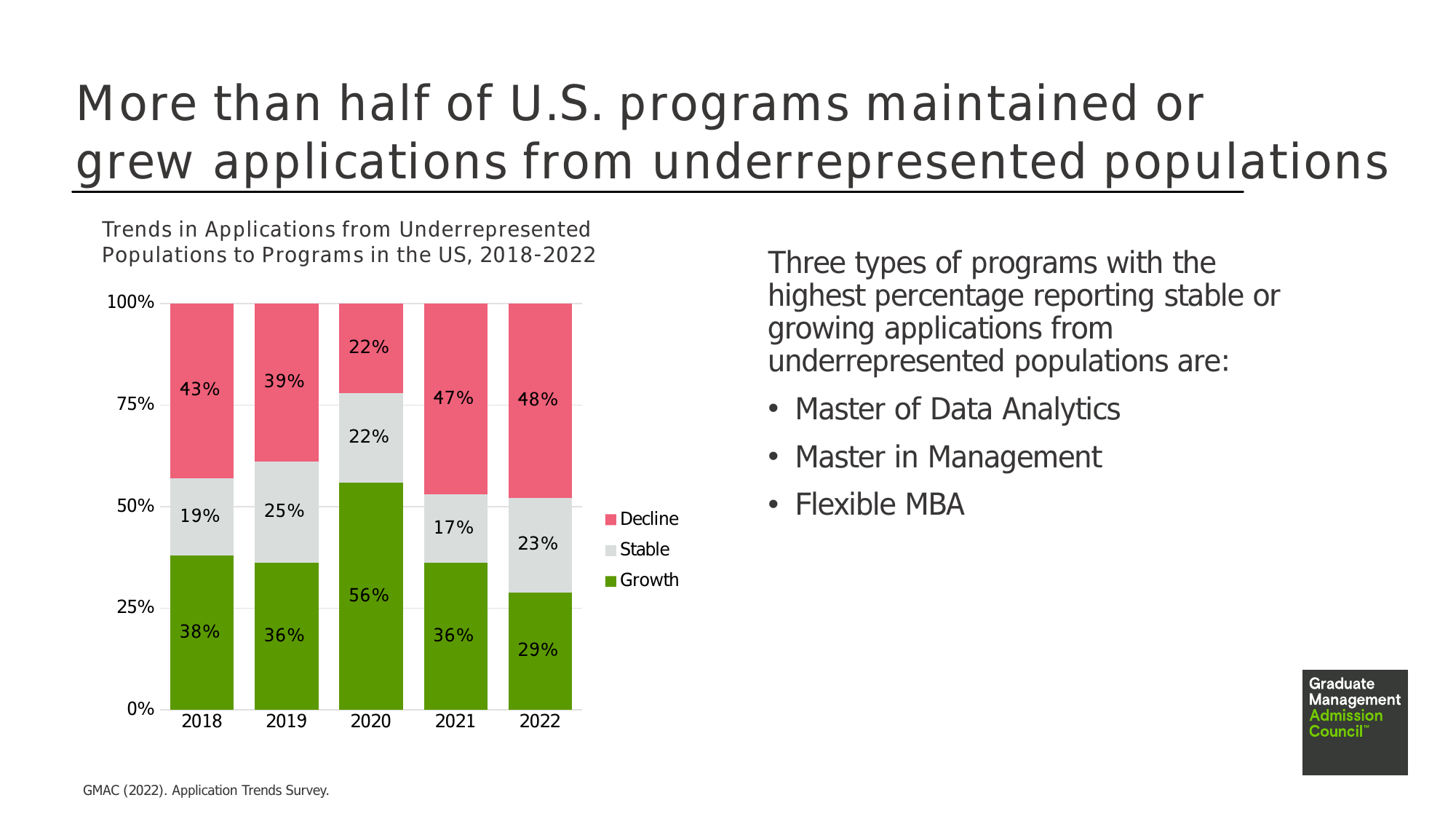

# More than half of U.S. programs maintained or grew applications from underrepresented populations
Trends in Applications from Underrepresented Populations to Programs in the US, 2018-2022
Three types of programs with the highest percentage reporting stable or growing applications from underrepresented populations are:
Master of Data Analytics
Master in Management
Flexible MBA

### Chart

| Category | Growth | Stable | Decline |
|---|---|---|---|
| 2018 | 0.38 | 0.19 | 0.43 |
| 2019 | 0.363 | 0.248 | 0.39 |
| 2020 | 0.56 | 0.22 | 0.22 |
| 2021 | 0.362 | 0.168 | 0.47 |
| 2022 | 0.289 | 0.233 | 0.478 |
GMAC (2022). Application Trends Survey.